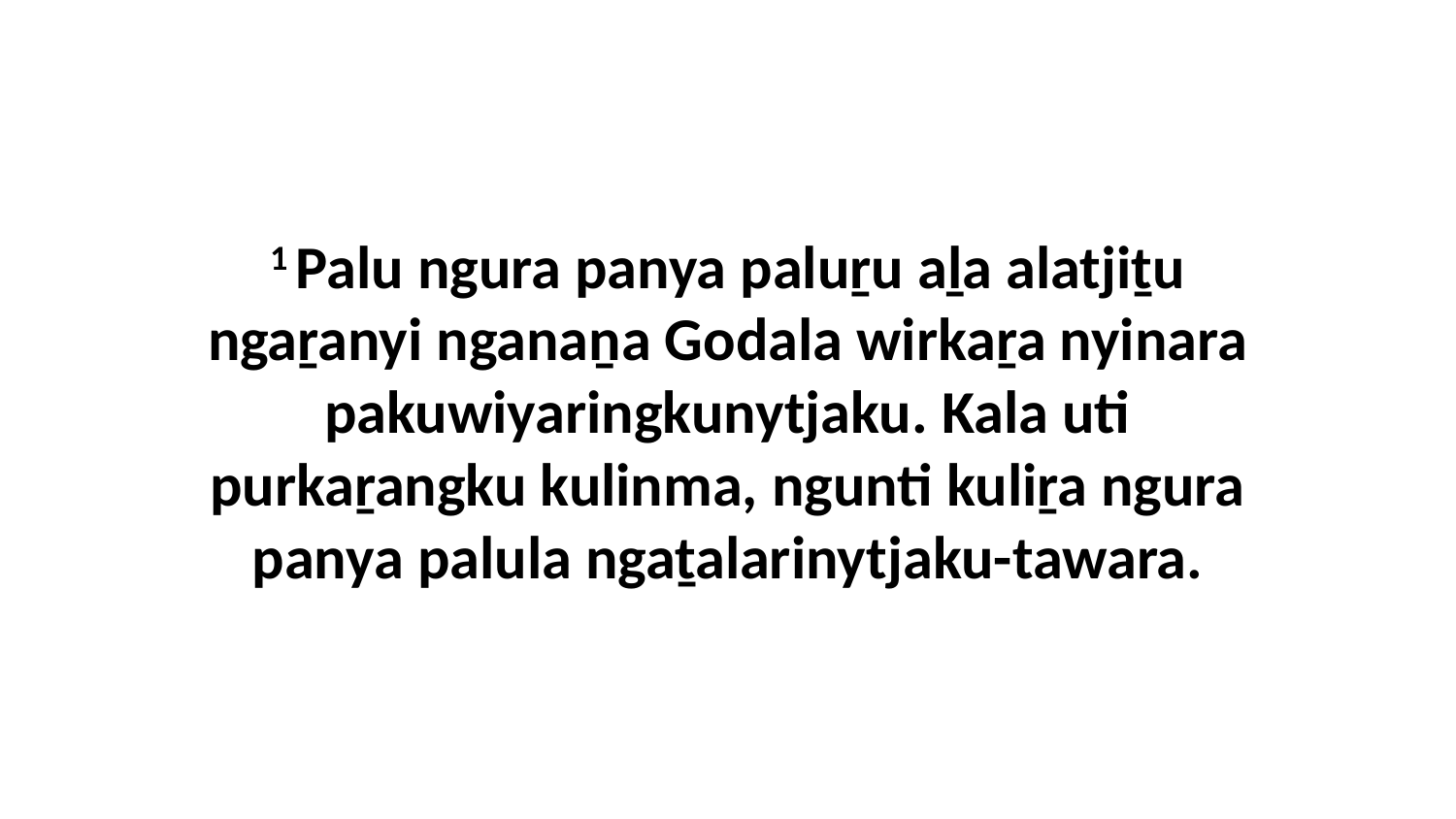

1 Palu ngura panya paluṟu aḻa alatjiṯu ngaṟanyi nganaṉa Godala wirkaṟa nyinara pakuwiyaringkunytjaku. Kala uti purkaṟangku kulinma, ngunti kuliṟa ngura panya palula ngaṯalarinytjaku-tawara.